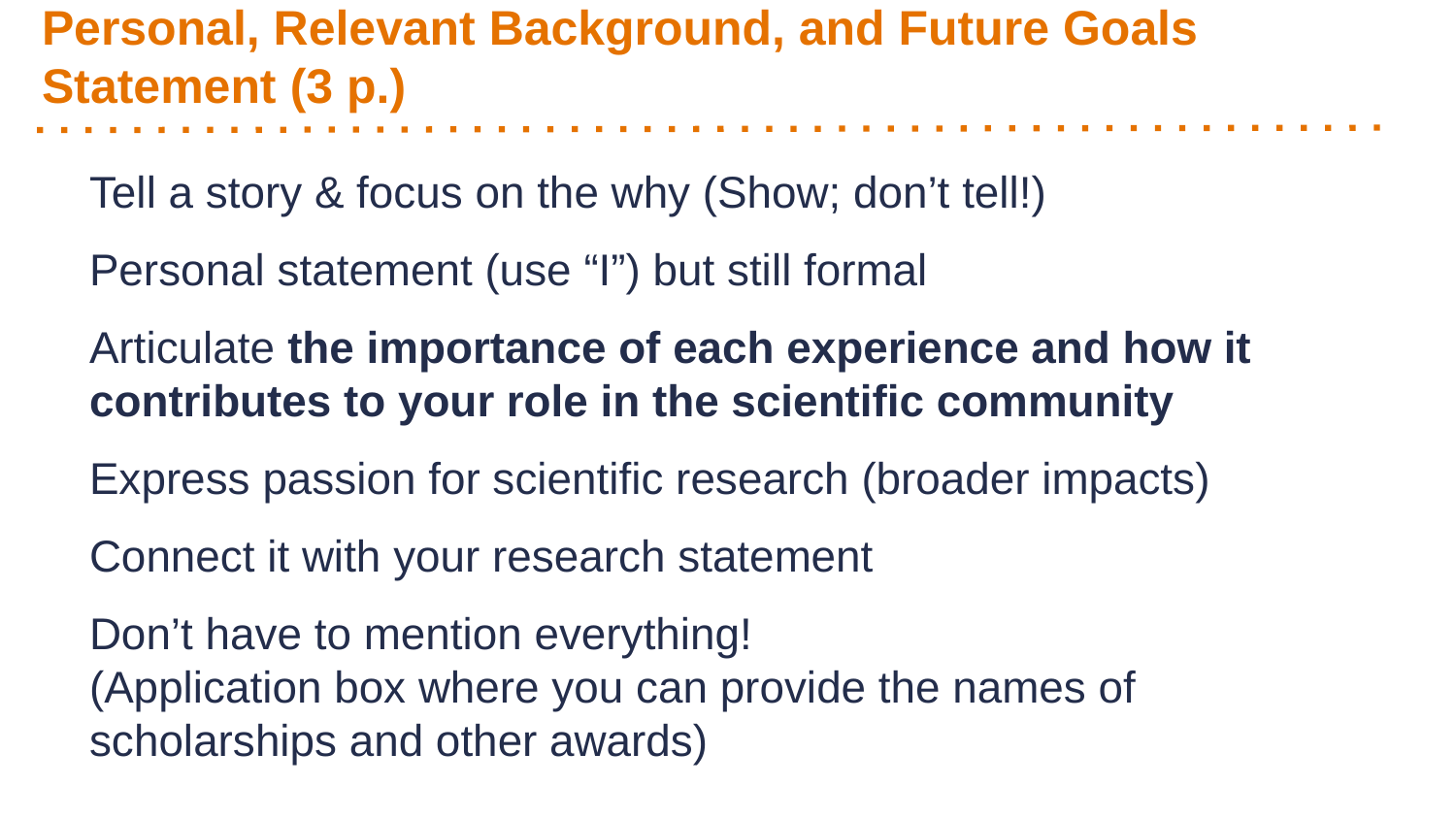

# Personal, Relevant Background, and Future Goals Statement (3 p.)
Tell a story & focus on the why (Show; don’t tell!)
Personal statement (use “I”) but still formal
Articulate the importance of each experience and how it contributes to your role in the scientific community
Express passion for scientific research (broader impacts)
Connect it with your research statement
Don’t have to mention everything!
(Application box where you can provide the names of scholarships and other awards)